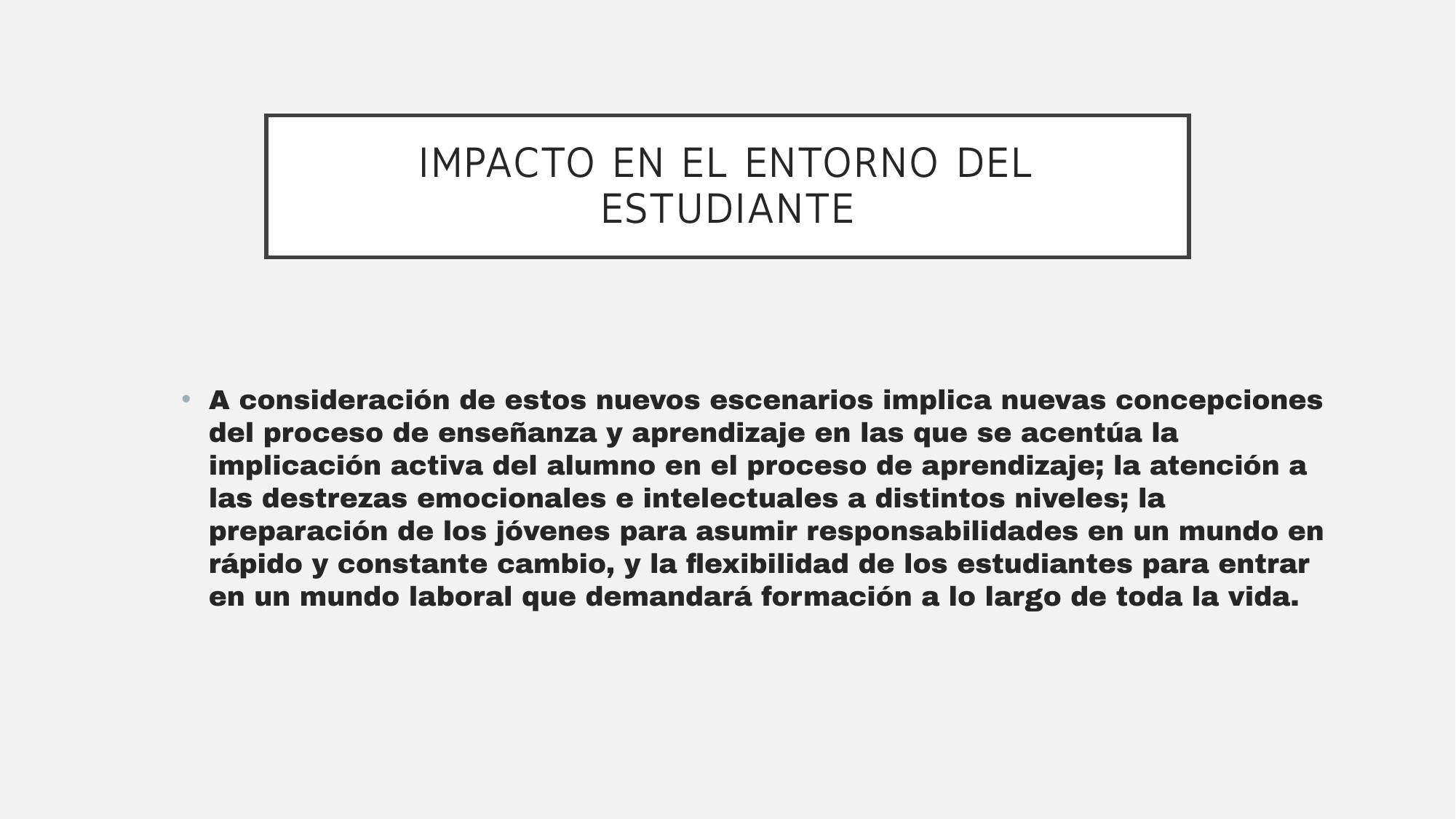

# IMPACTO EN EL ENTORNO DEL ESTUDIANTE
A consideración de estos nuevos escenarios implica nuevas concepciones del proceso de enseñanza y aprendizaje en las que se acentúa la implicación activa del alumno en el proceso de aprendizaje; la atención a las destrezas emocionales e intelectuales a distintos niveles; la preparación de los jóvenes para asumir responsabilidades en un mundo en rápido y constante cambio, y la flexibilidad de los estudiantes para entrar en un mundo laboral que demandará formación a lo largo de toda la vida.